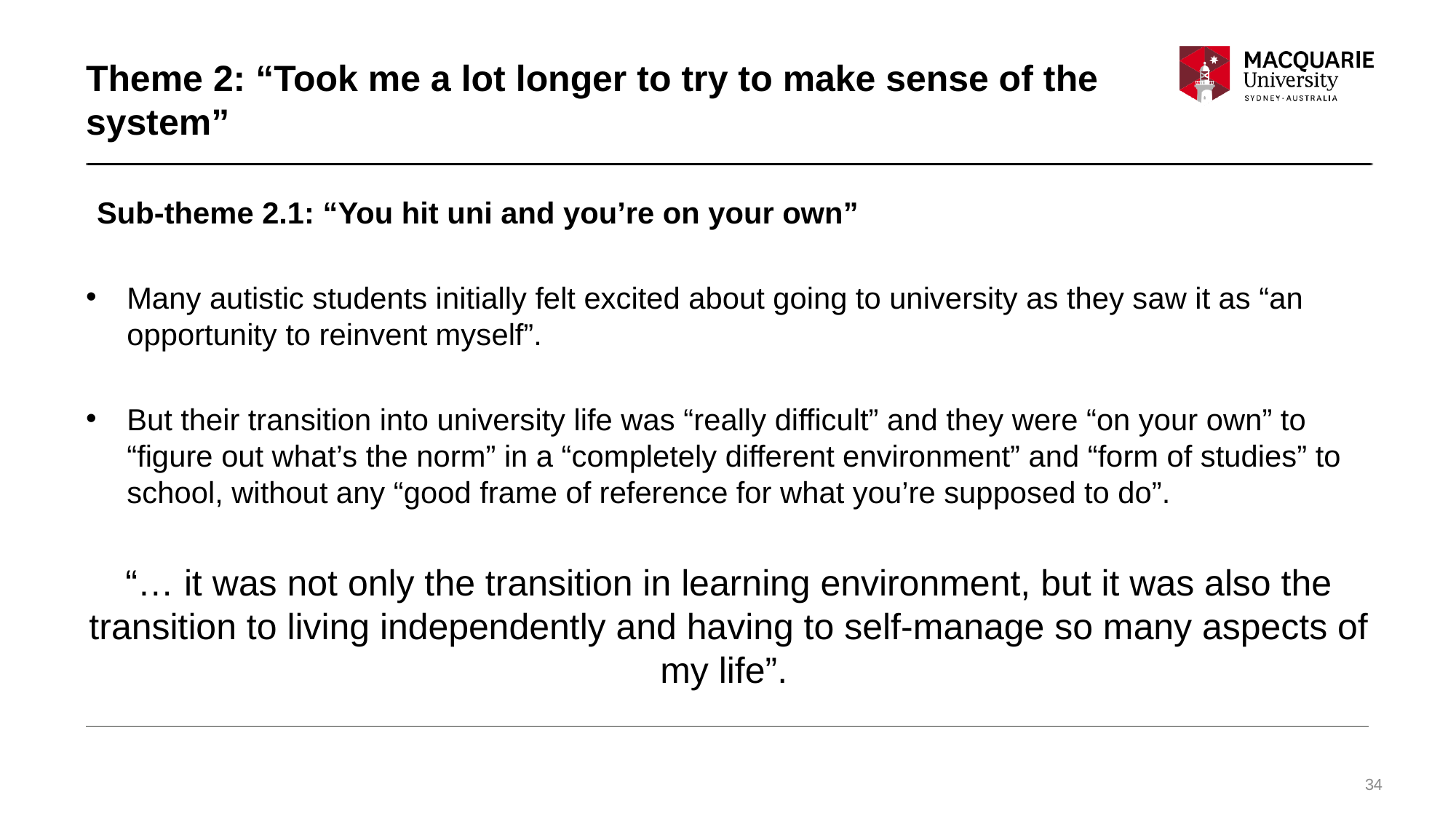

# Theme 2: “Took me a lot longer to try to make sense of the system”
Sub-theme 2.1: “You hit uni and you’re on your own”

Many autistic students initially felt excited about going to university as they saw it as “an opportunity to reinvent myself”.

But their transition into university life was “really difficult” and they were “on your own” to “figure out what’s the norm” in a “completely different environment” and “form of studies” to school, without any “good frame of reference for what you’re supposed to do”.

“… it was not only the transition in learning environment, but it was also the transition to living independently and having to self-manage so many aspects of my life”.
34